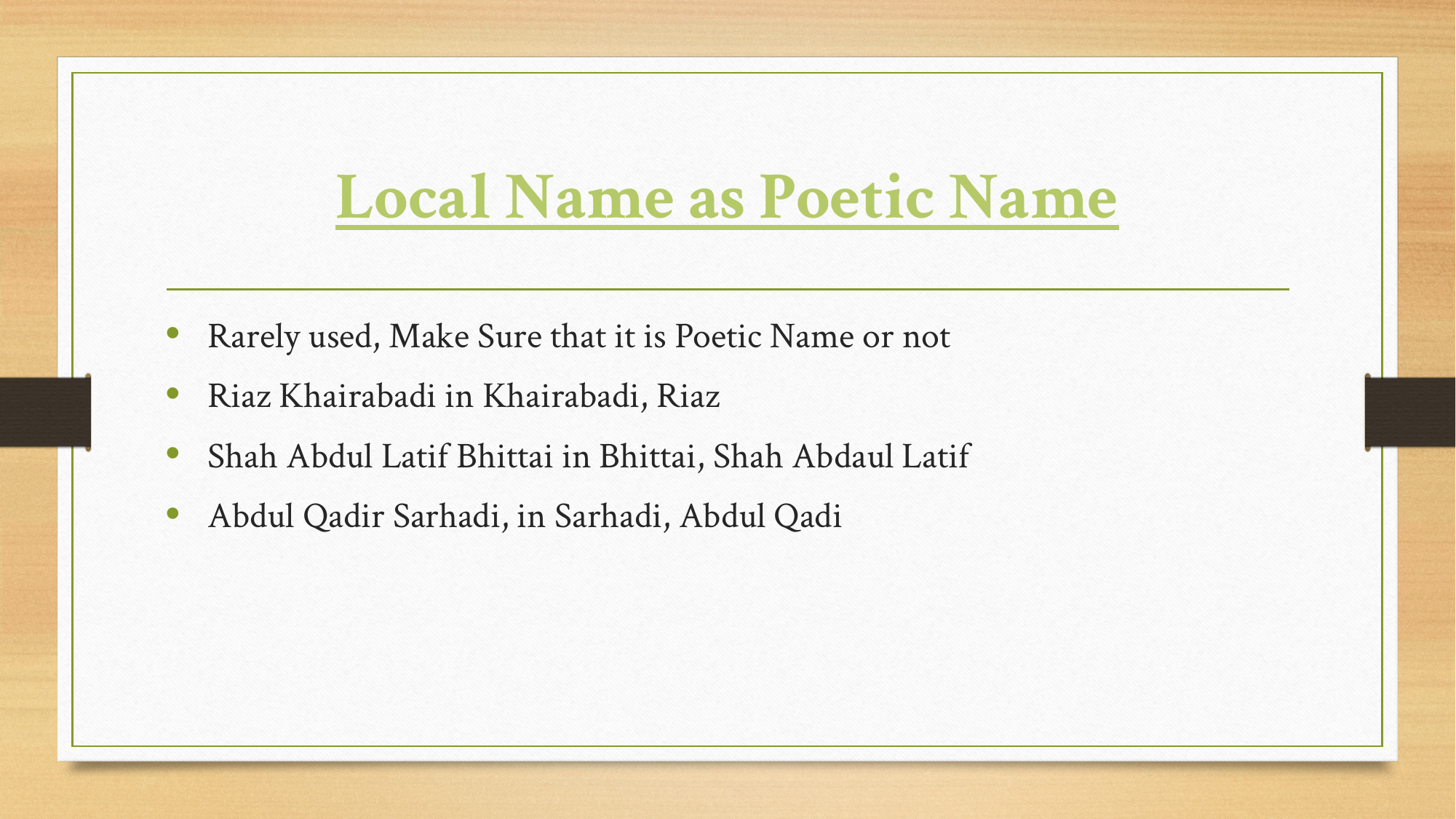

# Local Name as Poetic Name
 Rarely used, Make Sure that it is Poetic Name or not
 Riaz Khairabadi in Khairabadi, Riaz
 Shah Abdul Latif Bhittai in Bhittai, Shah Abdaul Latif
 Abdul Qadir Sarhadi, in Sarhadi, Abdul Qadi